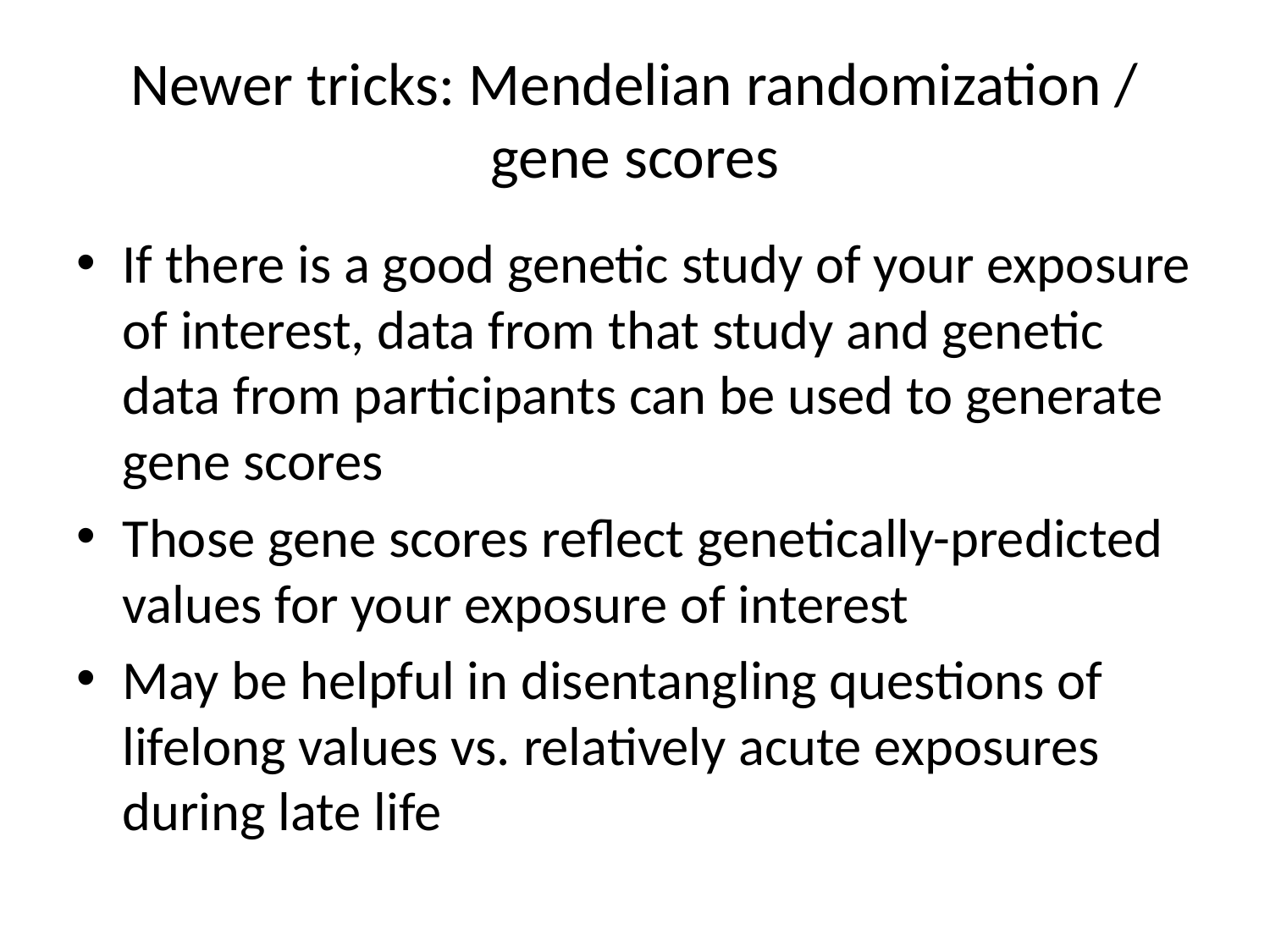

# Newer tricks: Mendelian randomization / gene scores
If there is a good genetic study of your exposure of interest, data from that study and genetic data from participants can be used to generate gene scores
Those gene scores reflect genetically-predicted values for your exposure of interest
May be helpful in disentangling questions of lifelong values vs. relatively acute exposures during late life